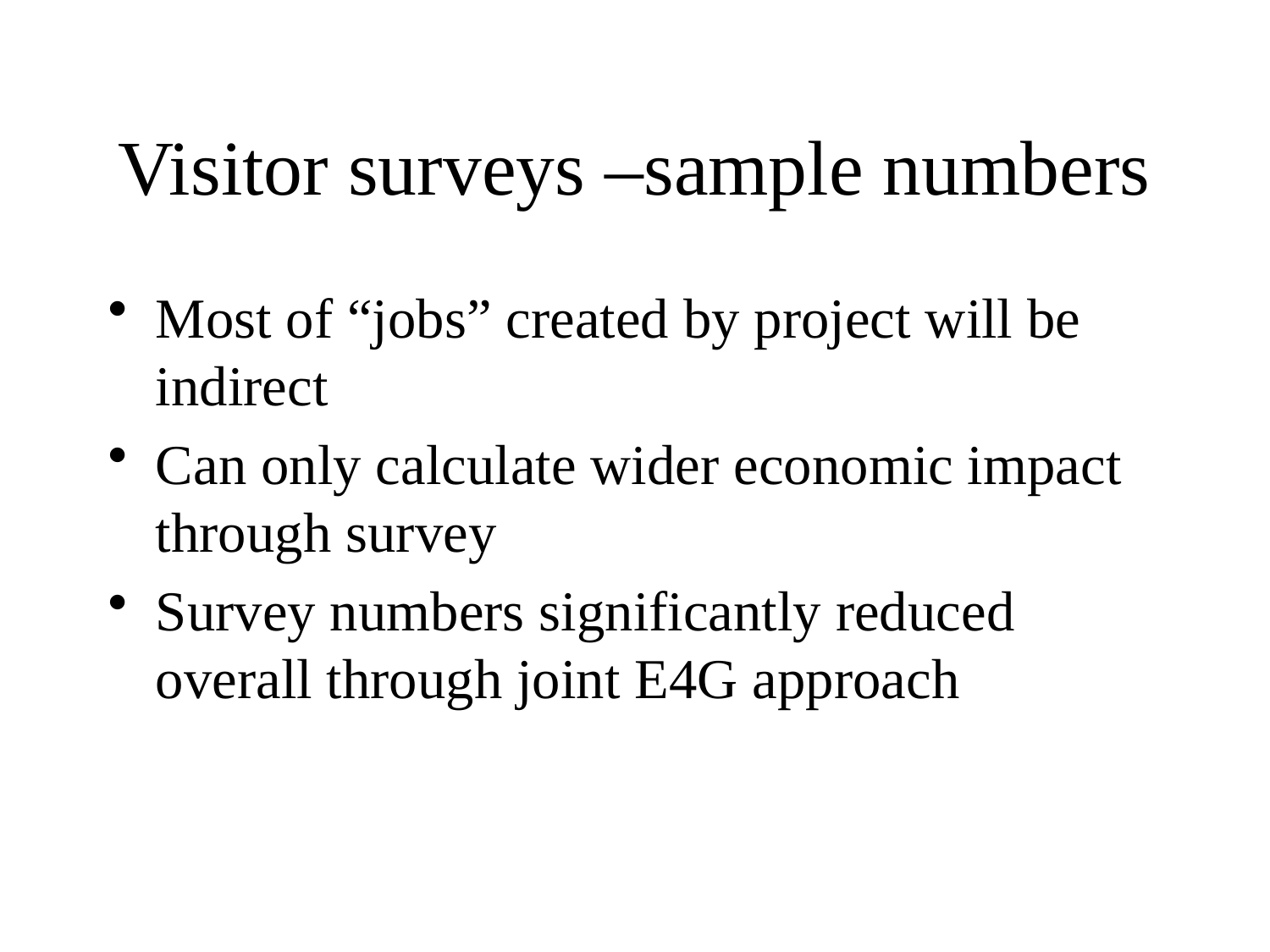

# Visitor surveys –sample numbers
Most of “jobs” created by project will be indirect
Can only calculate wider economic impact through survey
Survey numbers significantly reduced overall through joint E4G approach